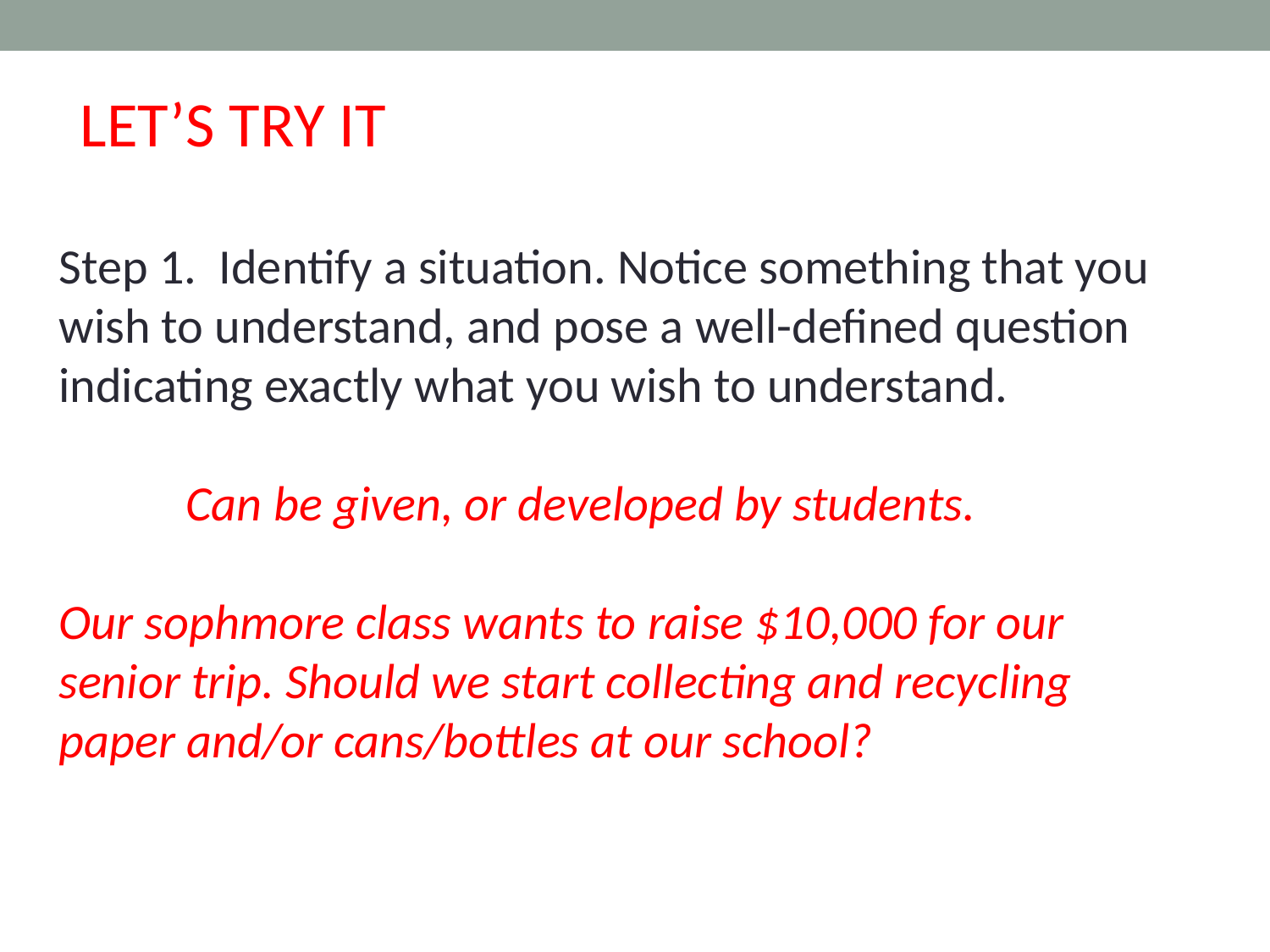

Mathematical Modeling
2010/2011 Mathematical Modeling Task Force

LET’S TRY IT

Step 1.  Identify a situation. Notice something that you wish to understand, and pose a well-defined question indicating exactly what you wish to understand.

	Can be given, or developed by students.

Our sophmore class wants to raise $10,000 for our senior trip. Should we start collecting and recycling paper and/or cans/bottles at our school?